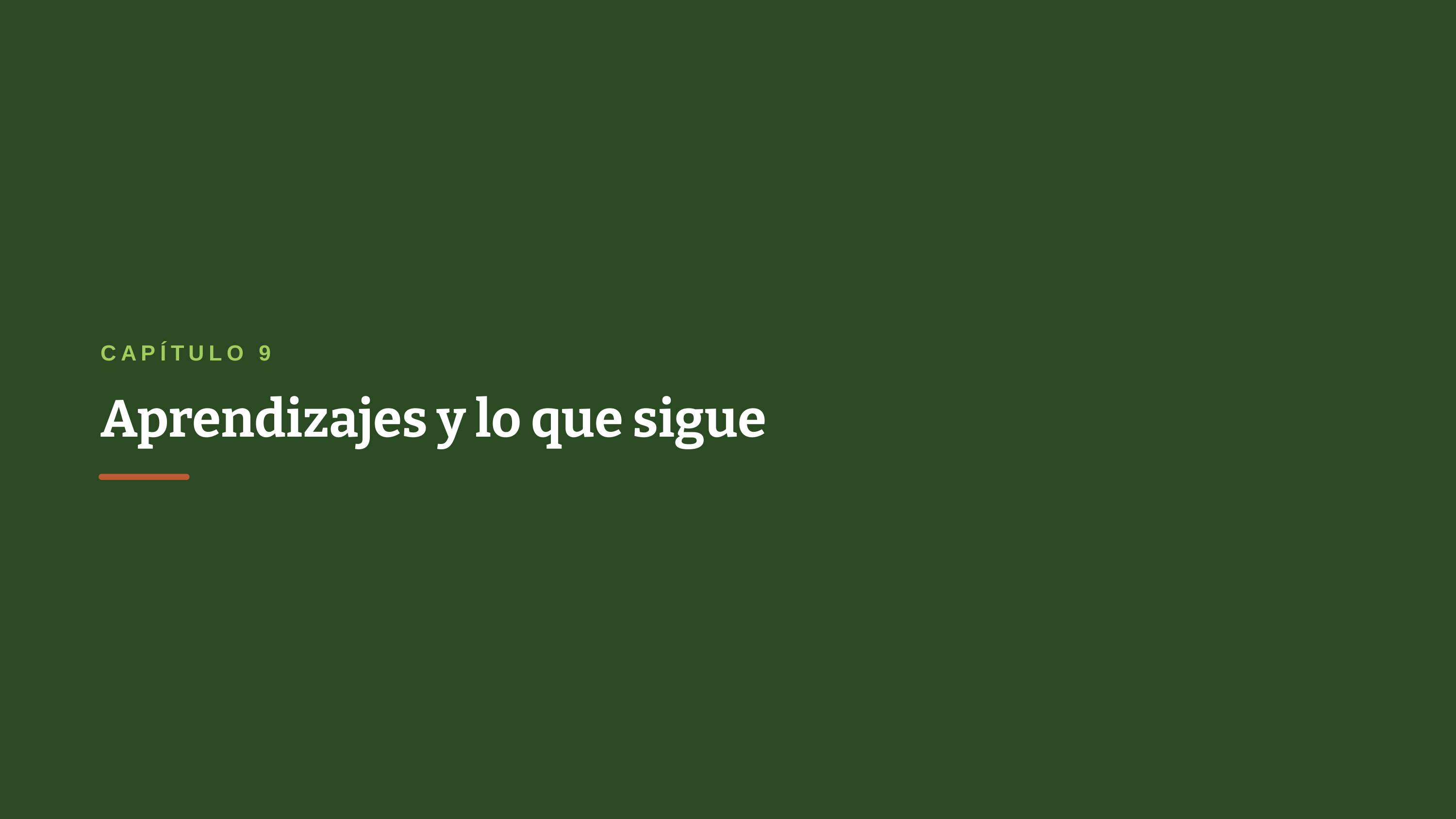

CAPÍTULO 9
Aprendizajes y lo que sigue